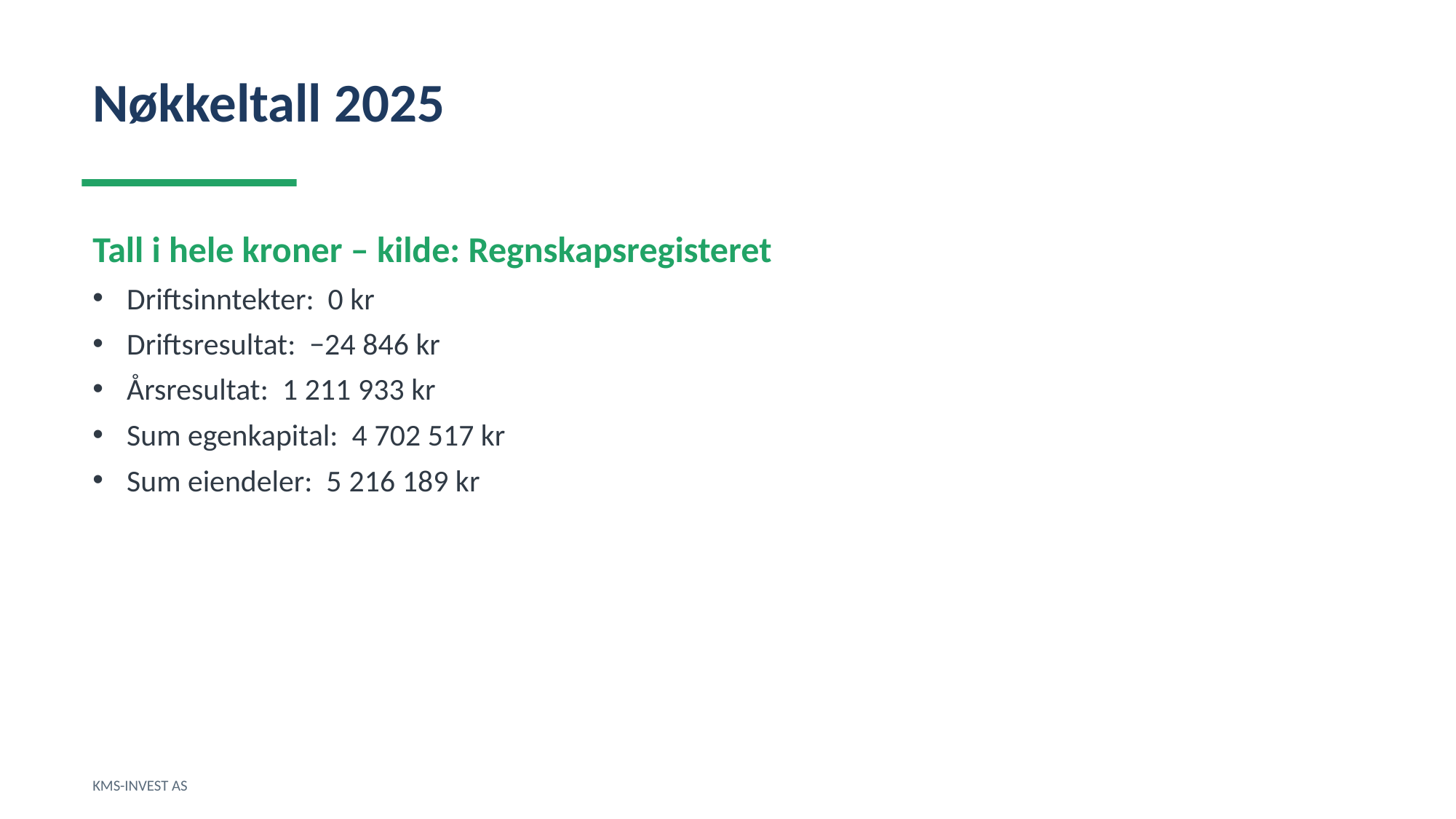

Nøkkeltall 2025

Tall i hele kroner – kilde: Regnskapsregisteret
Driftsinntekter:  0 kr
Driftsresultat:  −24 846 kr
Årsresultat:  1 211 933 kr
Sum egenkapital:  4 702 517 kr
Sum eiendeler:  5 216 189 kr
KMS-INVEST AS